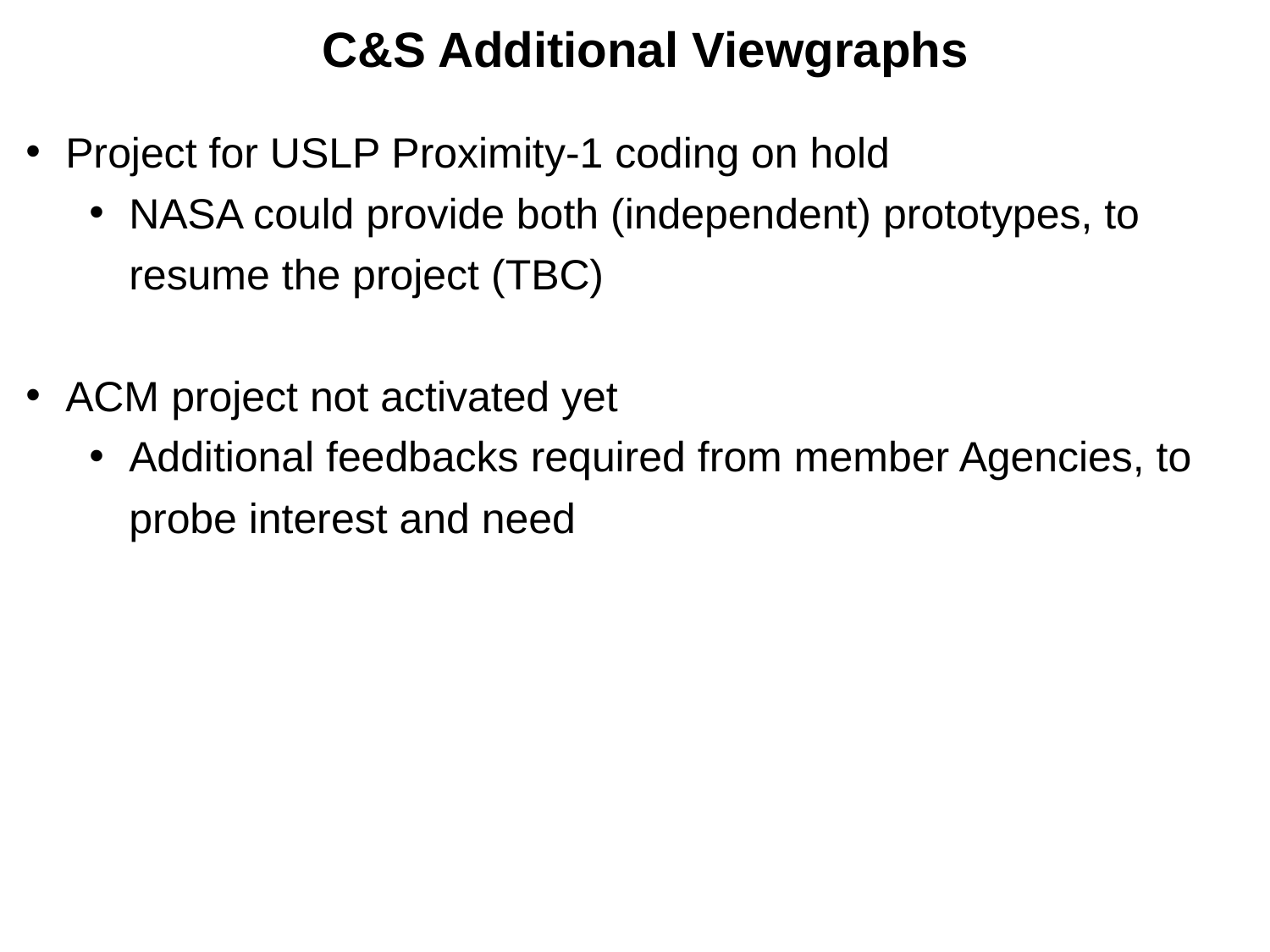

C&S Additional Viewgraphs
Project for USLP Proximity-1 coding on hold
NASA could provide both (independent) prototypes, to resume the project (TBC)

ACM project not activated yet
Additional feedbacks required from member Agencies, to probe interest and need